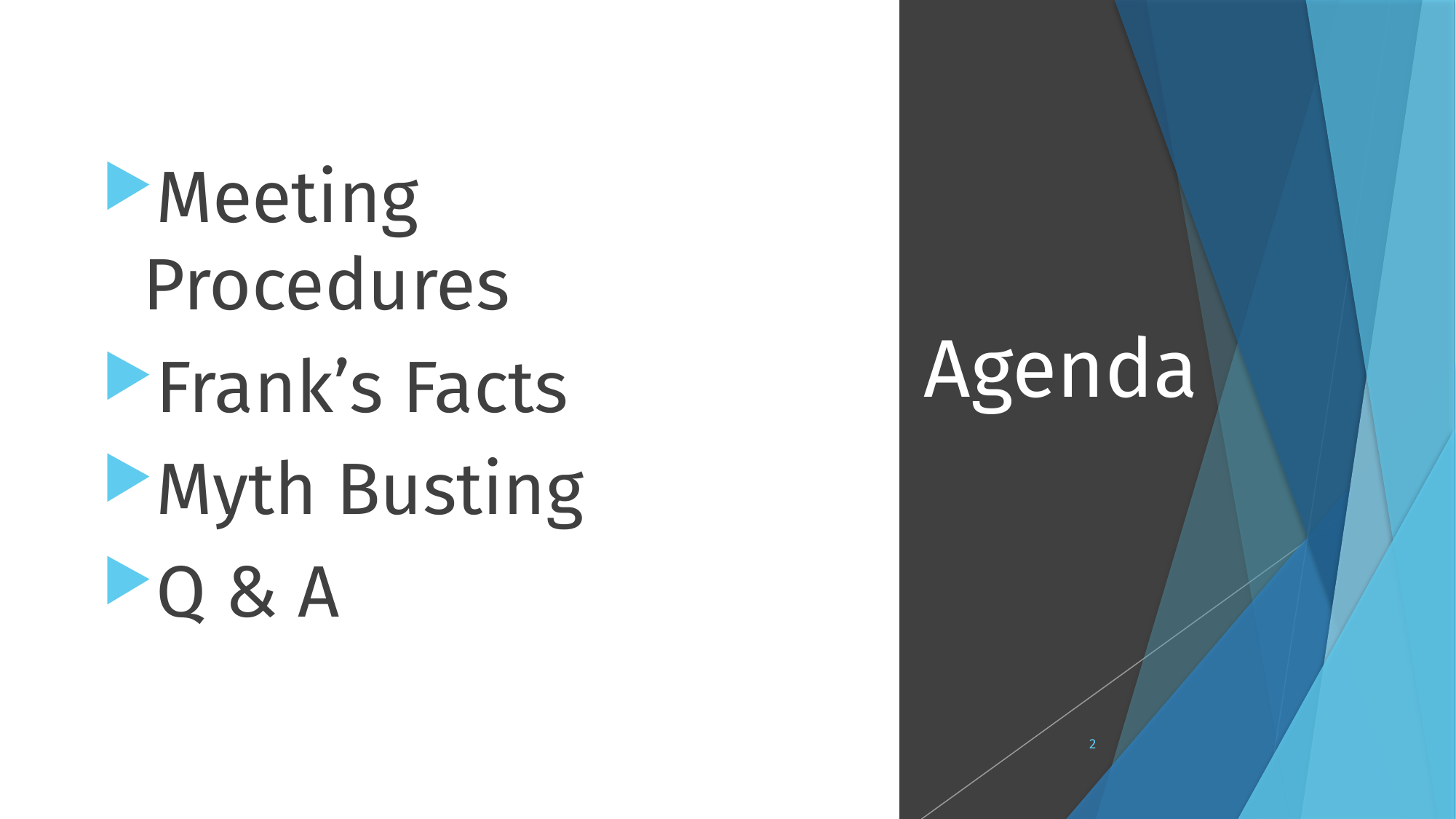

Meeting Procedures
Frank’s Facts
Myth Busting
Q & A

# Agenda

2